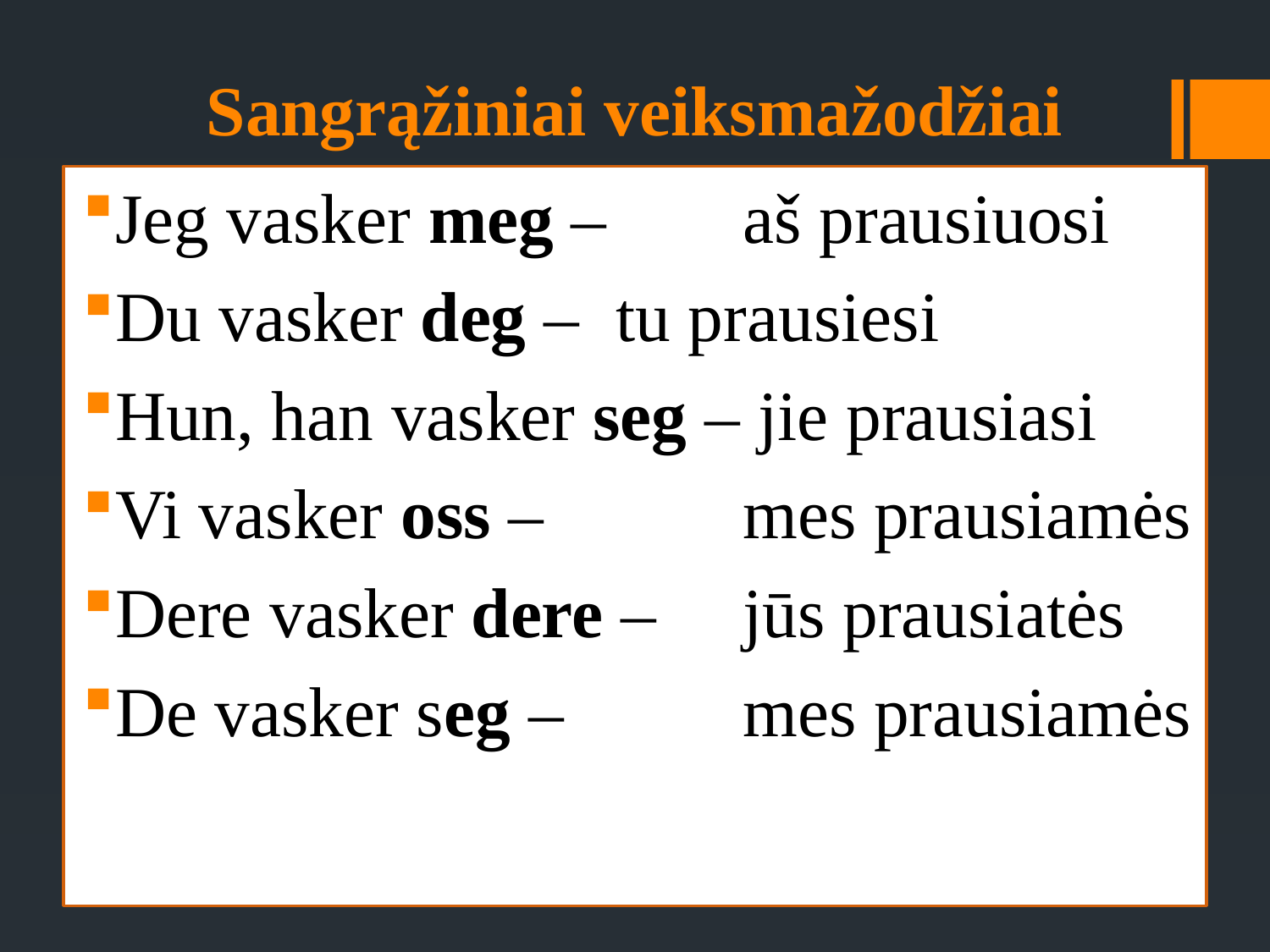

# Sangrąžiniai veiksmažodžiai
Jeg vasker meg – 	aš prausiuosi
Du vasker deg – 	tu prausiesi
Hun, han vasker seg – jie prausiasi
Vi vasker oss – 		mes prausiamės
Dere vasker dere – 	jūs prausiatės
De vasker seg – 		mes prausiamės